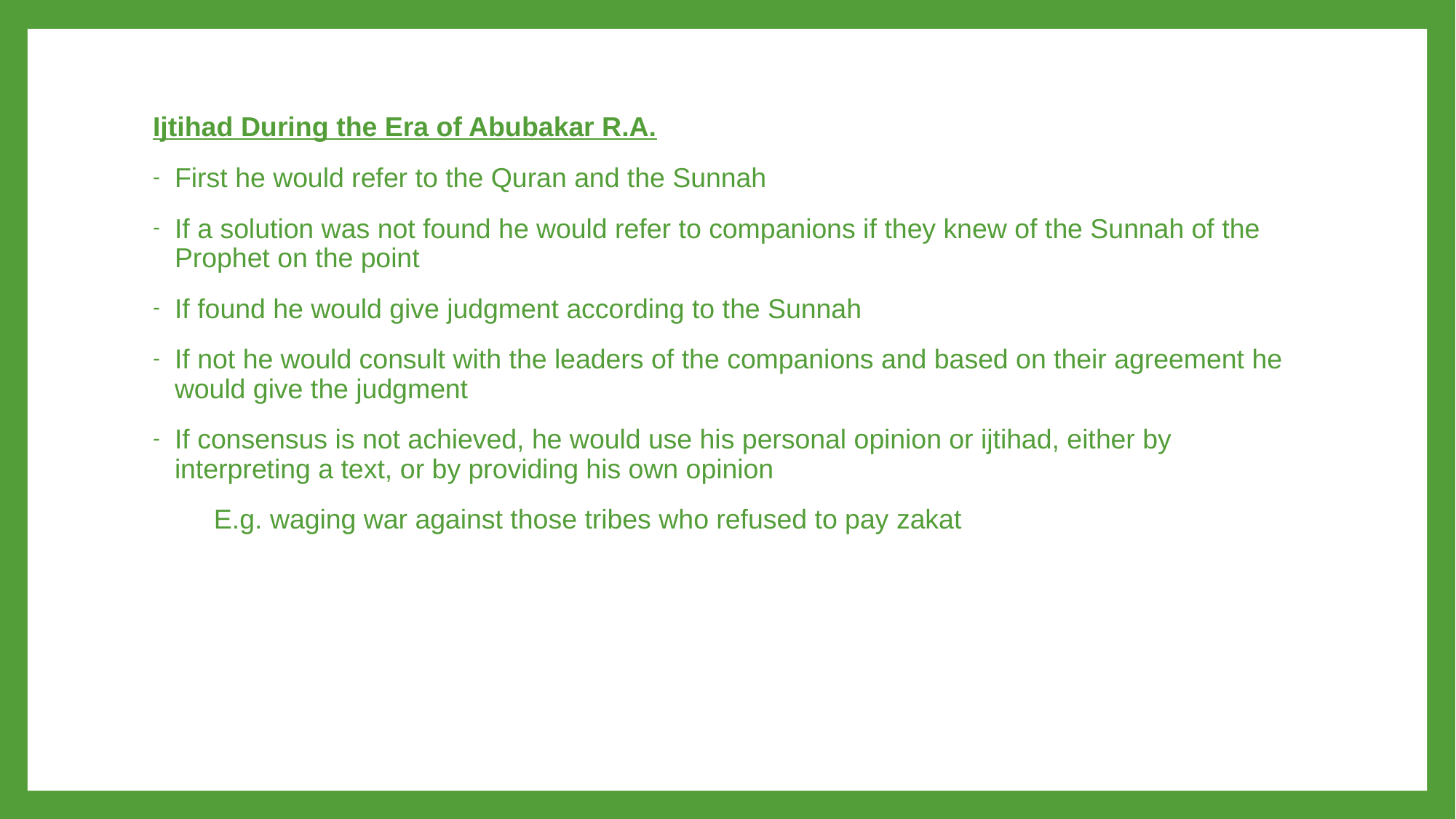

Ijtihad During the Era of Abubakar R.A.
First he would refer to the Quran and the Sunnah
If a solution was not found he would refer to companions if they knew of the Sunnah of the Prophet on the point
If found he would give judgment according to the Sunnah
If not he would consult with the leaders of the companions and based on their agreement he would give the judgment
If consensus is not achieved, he would use his personal opinion or ijtihad, either by interpreting a text, or by providing his own opinion
        E.g. waging war against those tribes who refused to pay zakat